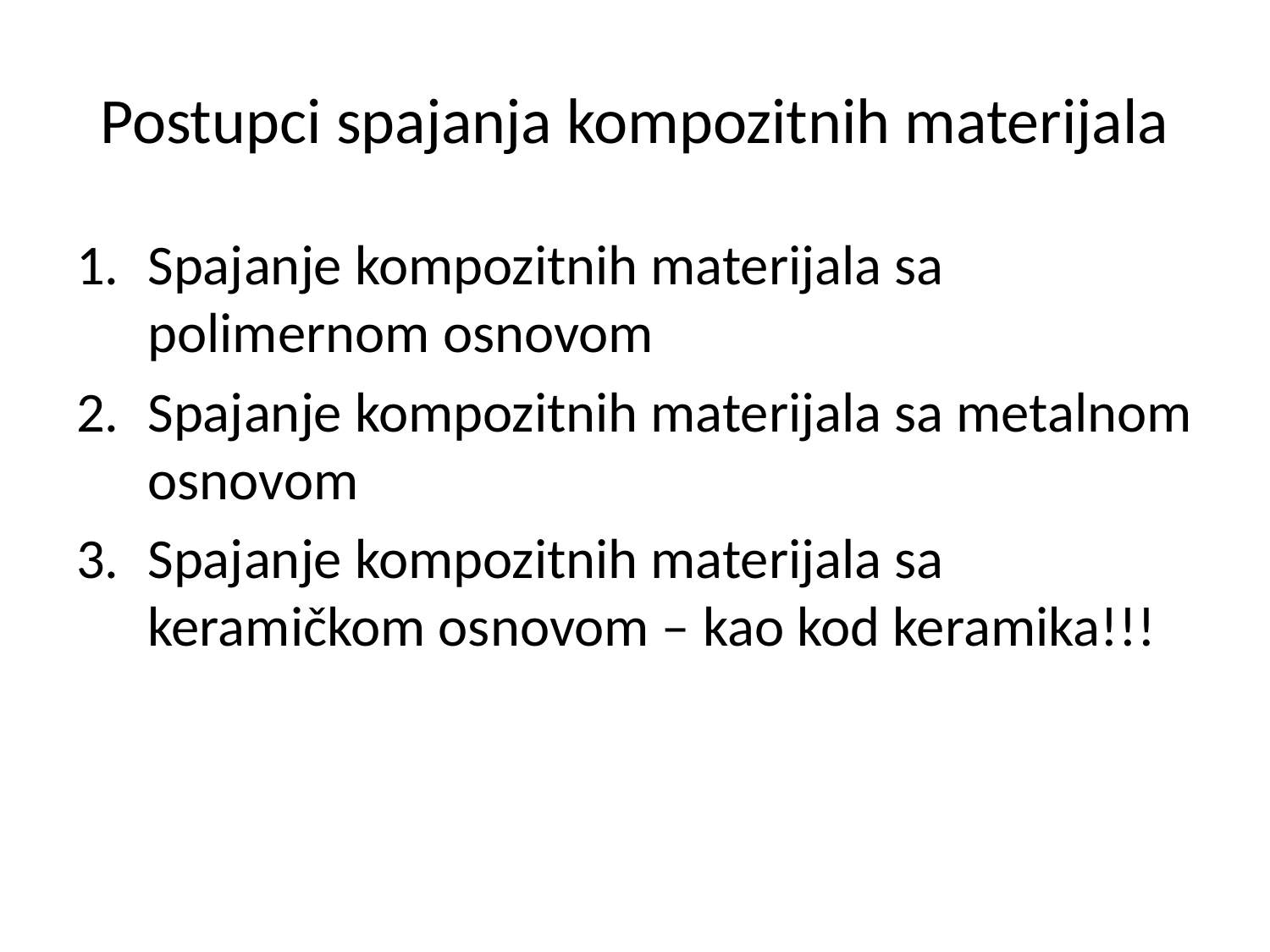

# Postupci spajanja kompozitnih materijala
Spajanje kompozitnih materijala sa polimernom osnovom
Spajanje kompozitnih materijala sa metalnom osnovom
Spajanje kompozitnih materijala sa keramičkom osnovom – kao kod keramika!!!